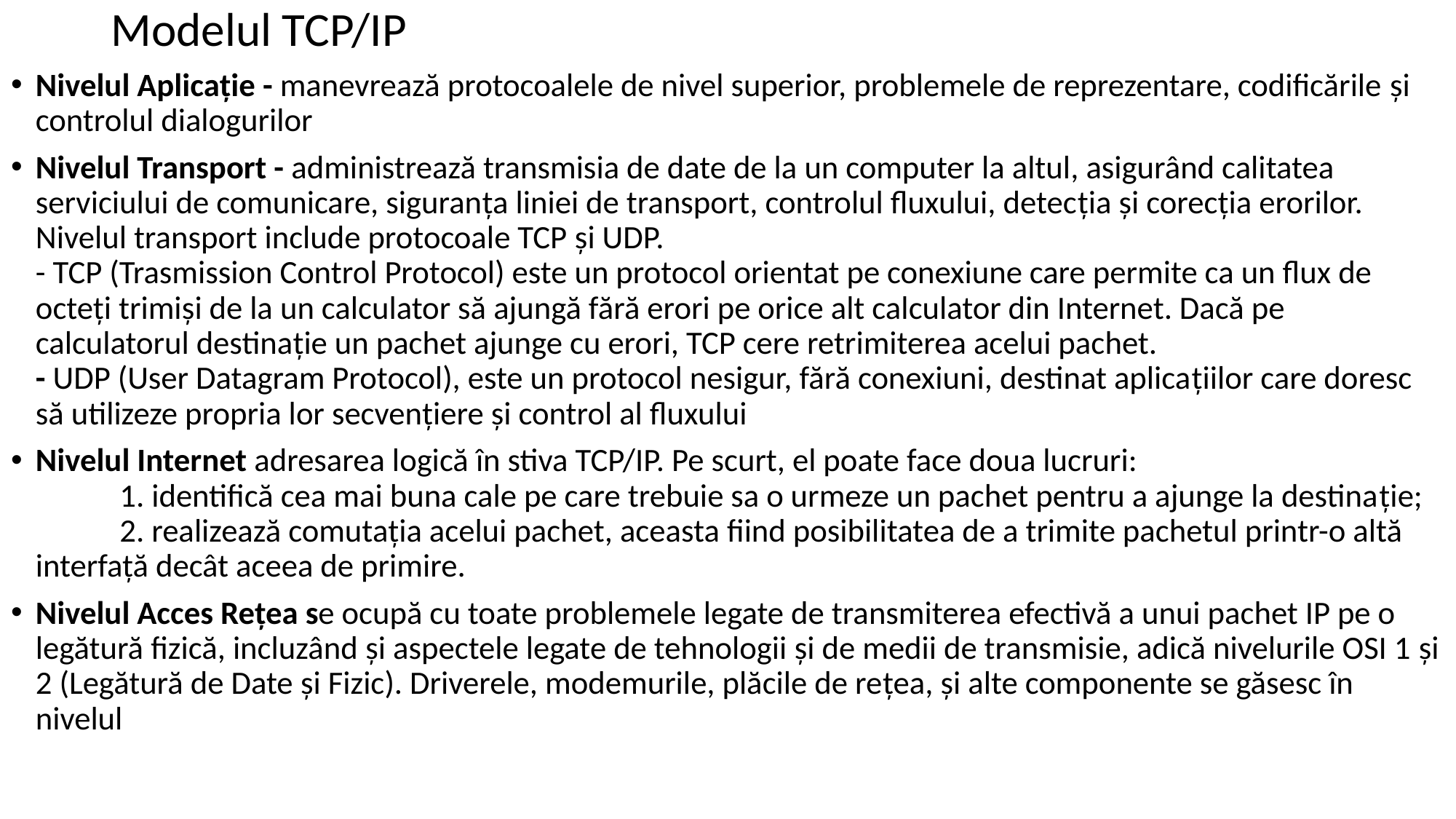

# Modelul TCP/IP
Nivelul Aplicaţie - manevrează protocoalele de nivel superior, problemele de reprezentare, codificările şi controlul dialogurilor
Nivelul Transport - administrează transmisia de date de la un computer la altul, asigurând calitatea serviciului de comunicare, siguranţa liniei de transport, controlul fluxului, detecţia şi corecţia erorilor. Nivelul transport include protocoale TCP şi UDP.
- TCP (Trasmission Control Protocol) este un protocol orientat pe conexiune care permite ca un flux de octeţi trimişi de la un calculator să ajungă fără erori pe orice alt calculator din Internet. Dacă pe calculatorul destinaţie un pachet ajunge cu erori, TCP cere retrimiterea acelui pachet.
- UDP (User Datagram Protocol), este un protocol nesigur, fără conexiuni, destinat aplicaţiilor care doresc să utilizeze propria lor secvenţiere şi control al fluxului
Nivelul Internet adresarea logică în stiva TCP/IP. Pe scurt, el poate face doua lucruri:
	1. identifică cea mai buna cale pe care trebuie sa o urmeze un pachet pentru a ajunge la destinaţie;
	2. realizează comutaţia acelui pachet, aceasta fiind posibilitatea de a trimite pachetul printr-o altă interfaţă decât aceea de primire.
Nivelul Acces Reţea se ocupă cu toate problemele legate de transmiterea efectivă a unui pachet IP pe o legătură fizică, incluzând şi aspectele legate de tehnologii şi de medii de transmisie, adică nivelurile OSI 1 şi 2 (Legătură de Date şi Fizic). Driverele, modemurile, plăcile de reţea, şi alte componente se găsesc în nivelul